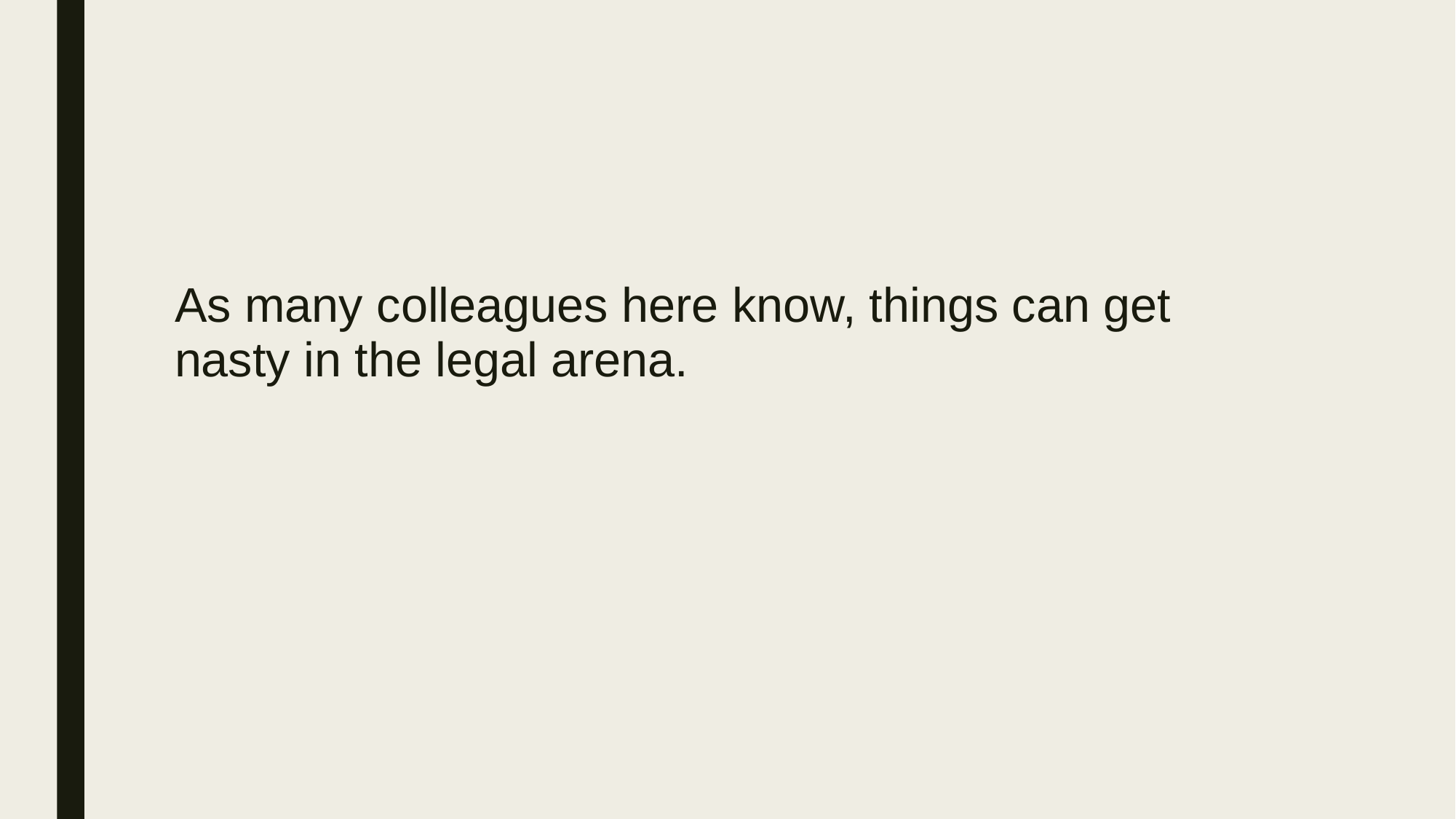

#
As many colleagues here know, things can get nasty in the legal arena.